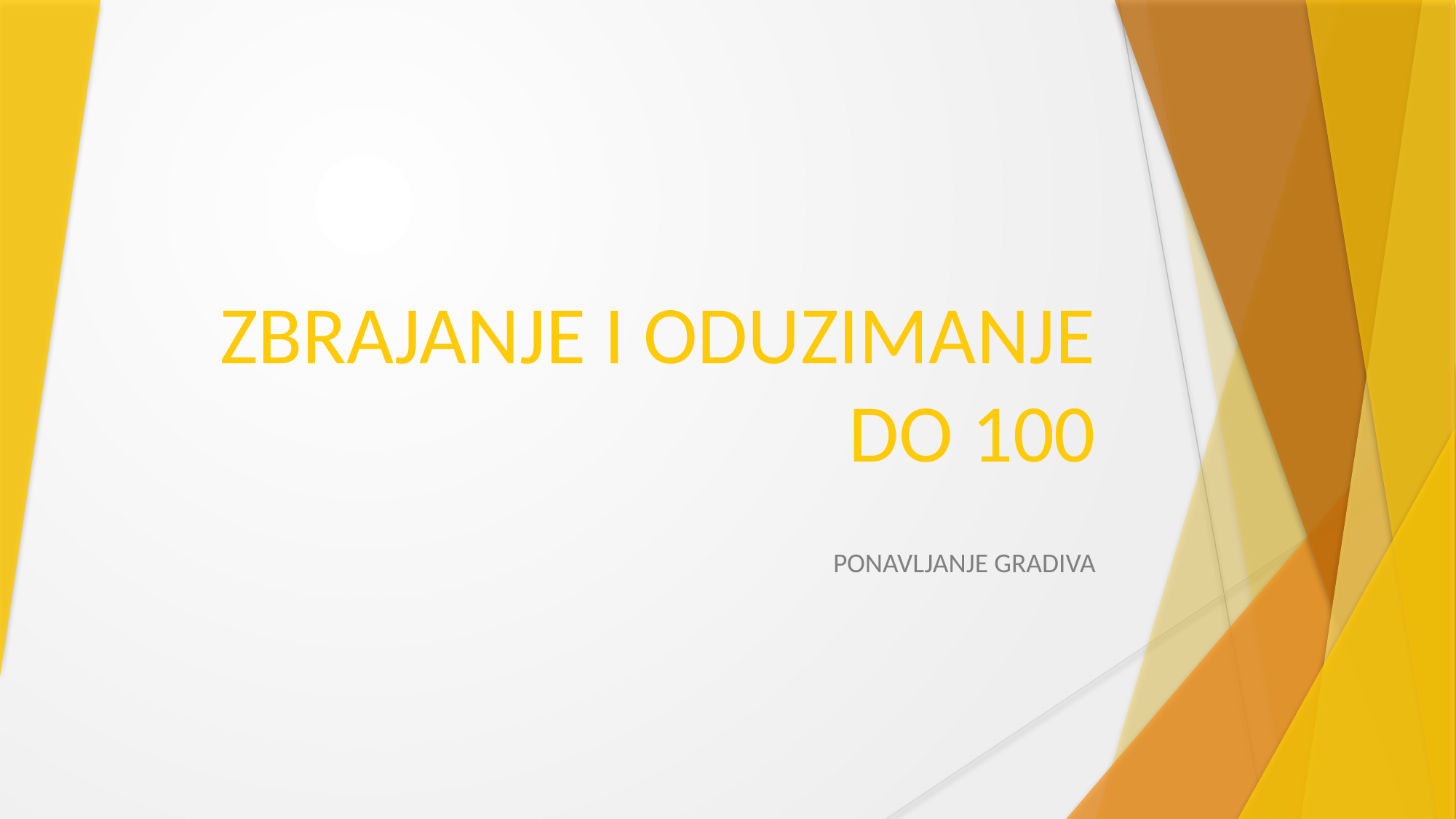

# ZBRAJANJE I ODUZIMANJE DO 100
PONAVLJANJE GRADIVA